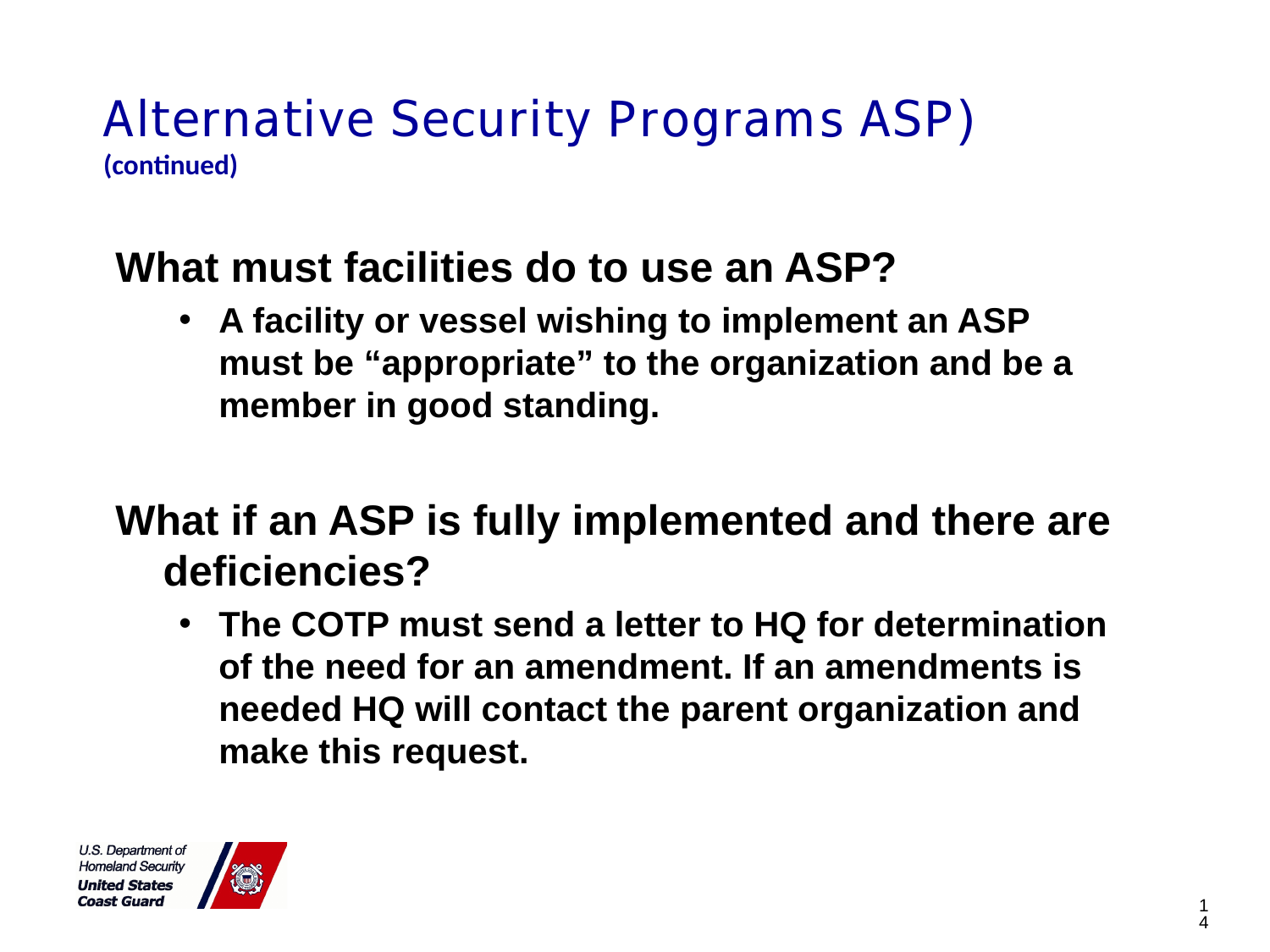

# 10 Alternative Security Programs ASP) (continued)

What must facilities do to use an ASP?
A facility or vessel wishing to implement an ASP must be “appropriate” to the organization and be a member in good standing.

What if an ASP is fully implemented and there are deficiencies?
The COTP must send a letter to HQ for determination of the need for an amendment. If an amendments is needed HQ will contact the parent organization and make this request.

14